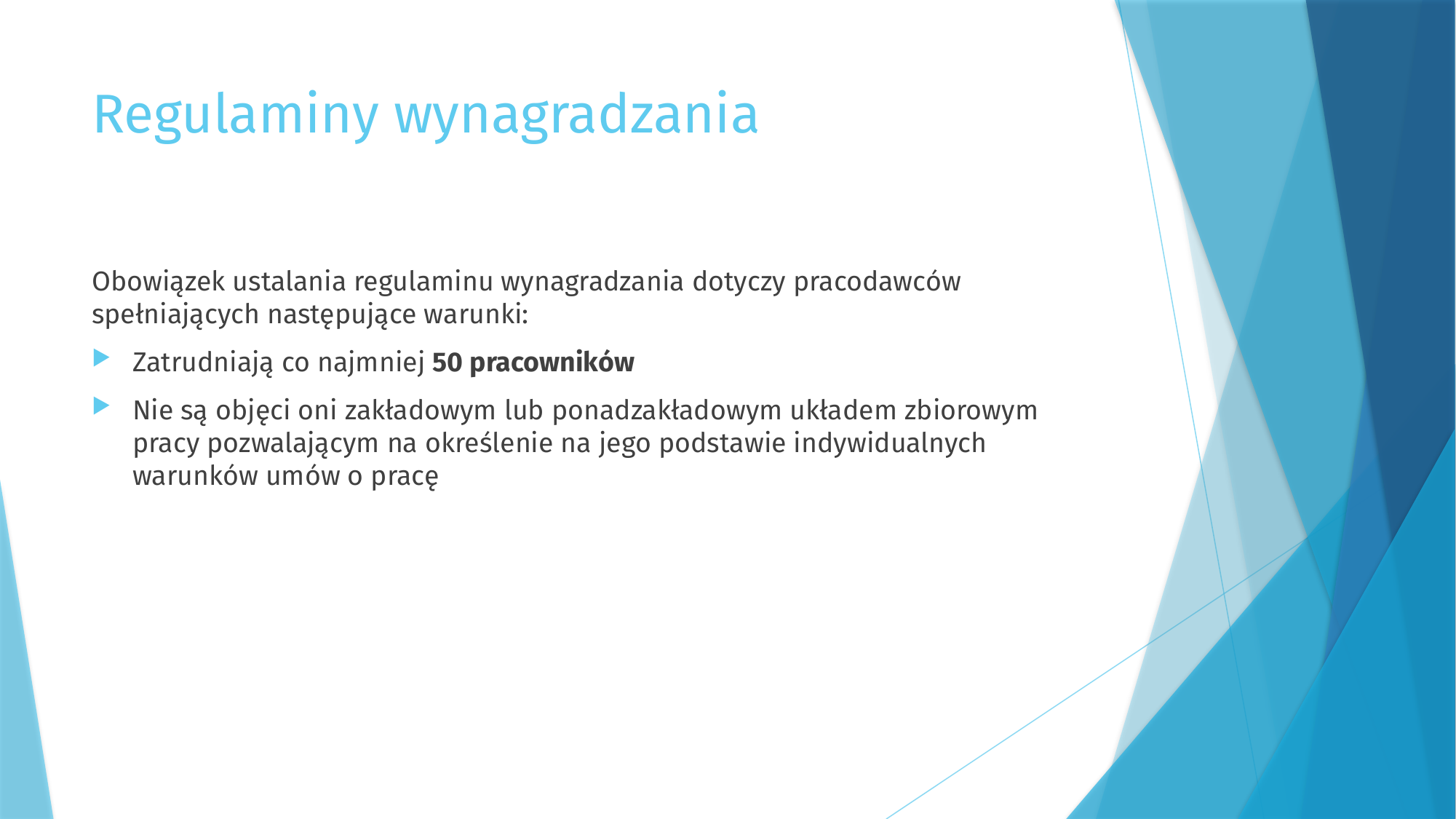

# Regulaminy wynagradzania
Obowiązek ustalania regulaminu wynagradzania dotyczy pracodawców spełniających następujące warunki:
Zatrudniają co najmniej 50 pracowników
Nie są objęci oni zakładowym lub ponadzakładowym układem zbiorowym pracy pozwalającym na określenie na jego podstawie indywidualnych warunków umów o pracę